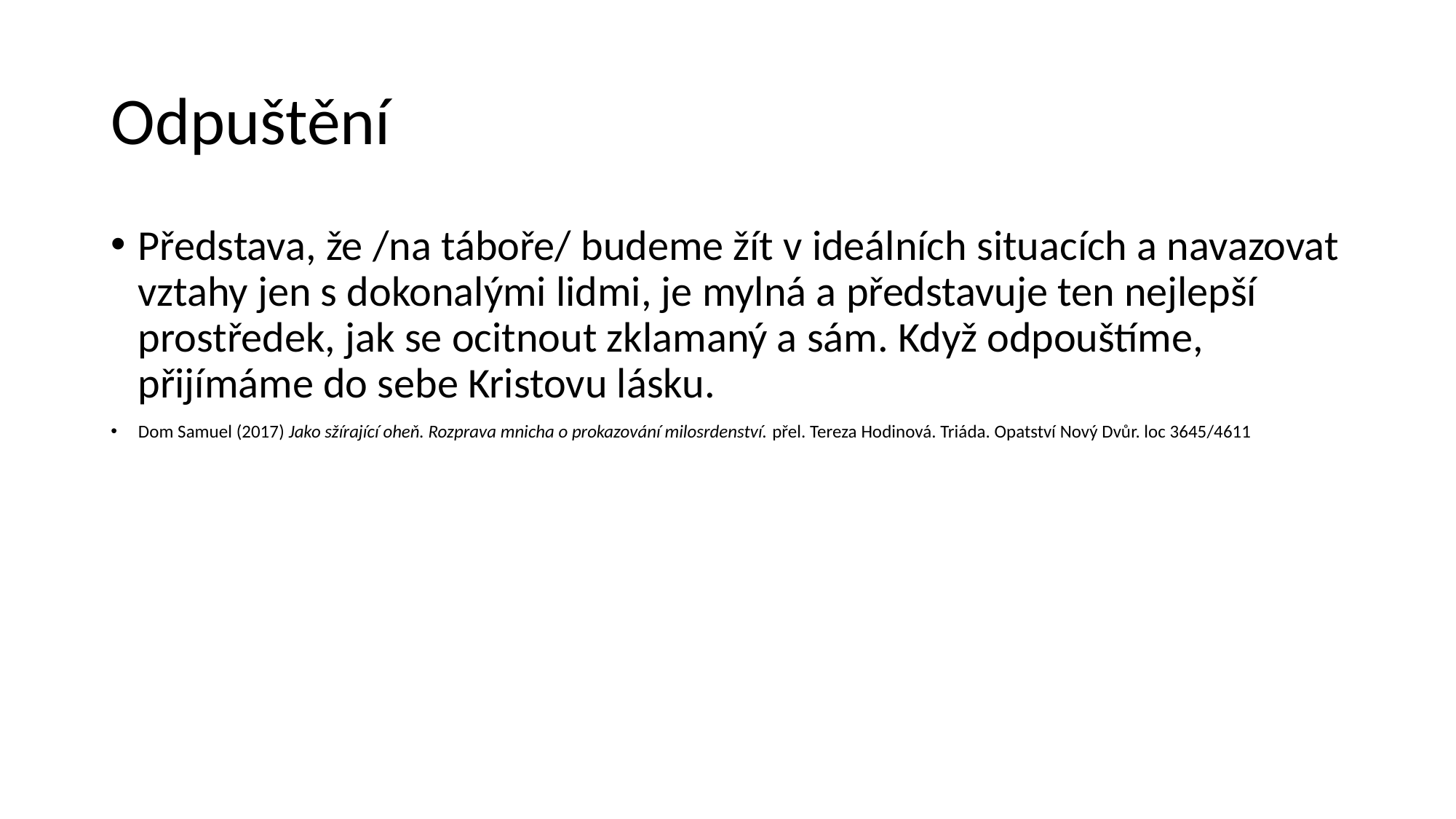

# Odpuštění
Představa, že /na táboře/ budeme žít v ideálních situacích a navazovat vztahy jen s dokonalými lidmi, je mylná a představuje ten nejlepší prostředek, jak se ocitnout zklamaný a sám. Když odpouštíme, přijímáme do sebe Kristovu lásku.
Dom Samuel (2017) Jako sžírající oheň. Rozprava mnicha o prokazování milosrdenství. přel. Tereza Hodinová. Triáda. Opatství Nový Dvůr. loc 3645/4611